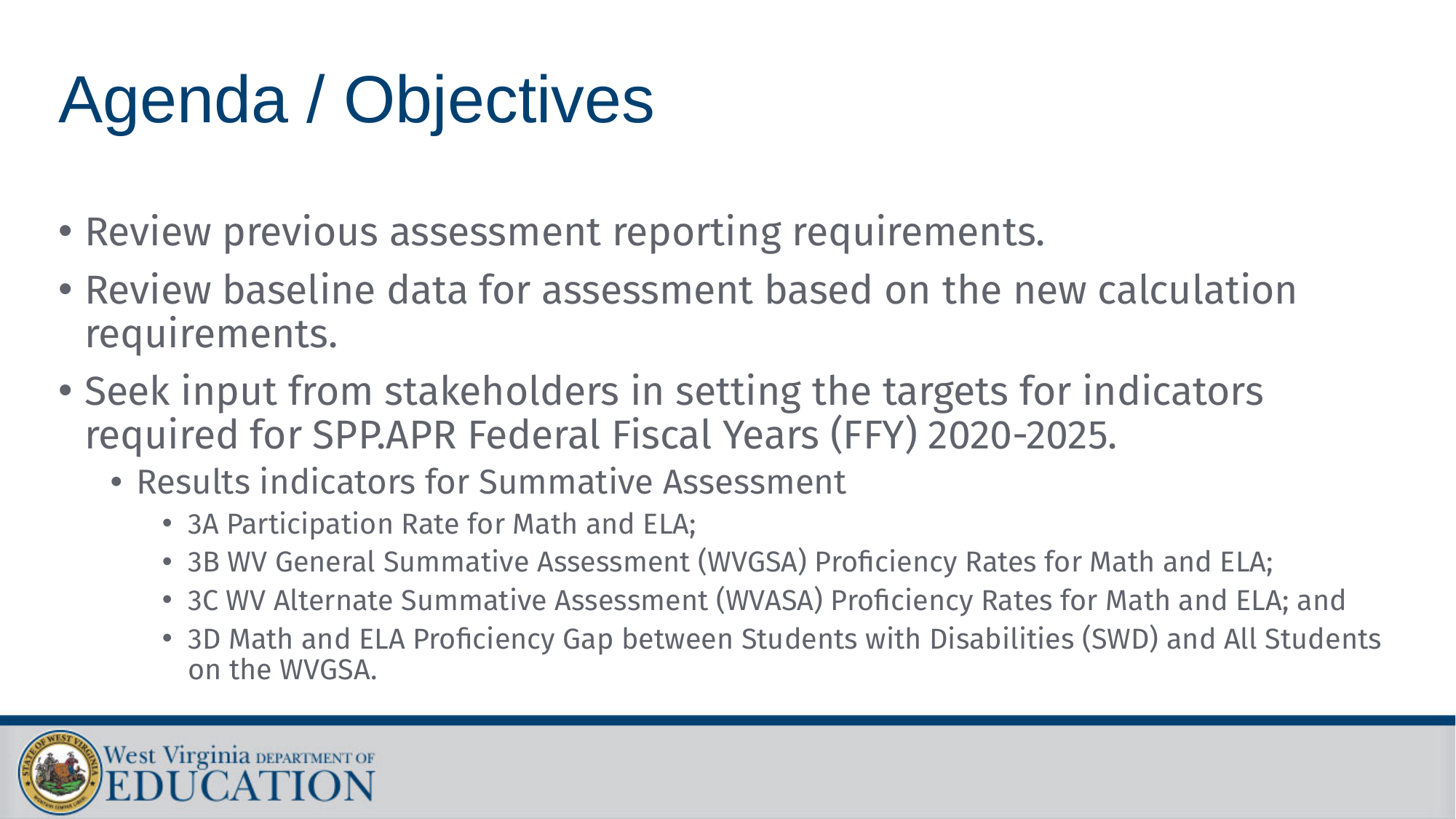

# Agenda / Objectives
Review previous assessment reporting requirements.
Review baseline data for assessment based on the new calculation requirements.
Seek input from stakeholders in setting the targets for indicators required for SPP.APR Federal Fiscal Years (FFY) 2020-2025.
Results indicators for Summative Assessment
3A Participation Rate for Math and ELA;
3B WV General Summative Assessment (WVGSA) Proficiency Rates for Math and ELA;
3C WV Alternate Summative Assessment (WVASA) Proficiency Rates for Math and ELA; and
3D Math and ELA Proficiency Gap between Students with Disabilities (SWD) and All Students on the WVGSA.